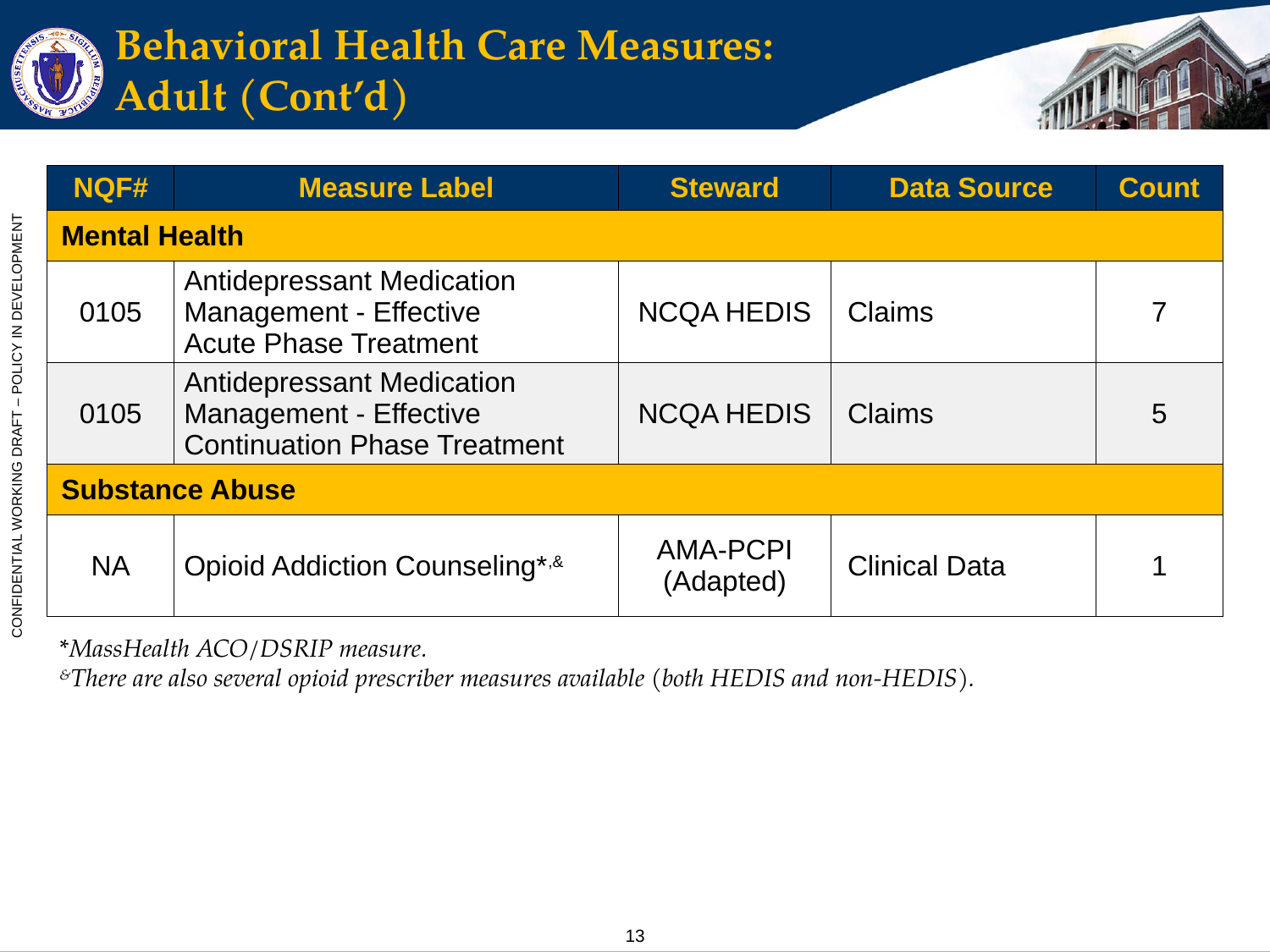

# Behavioral Health Care Measures: Adult (Cont’d)
| NQF# | Measure Label | Steward | Data Source | Count |
| --- | --- | --- | --- | --- |
| Mental Health |  |  |  |  |
| 0105 | Antidepressant Medication Management - Effective Acute Phase Treatment | NCQA HEDIS | Claims | 7 |
| 0105 | Antidepressant Medication Management - Effective Continuation Phase Treatment | NCQA HEDIS | Claims | 5 |
| Substance Abuse |  |  |  |  |
| NA | Opioid Addiction Counseling\*,& | AMA-PCPI (Adapted) | Clinical Data | 1 |
*MassHealth ACO/DSRIP measure.
&There are also several opioid prescriber measures available (both HEDIS and non-HEDIS).